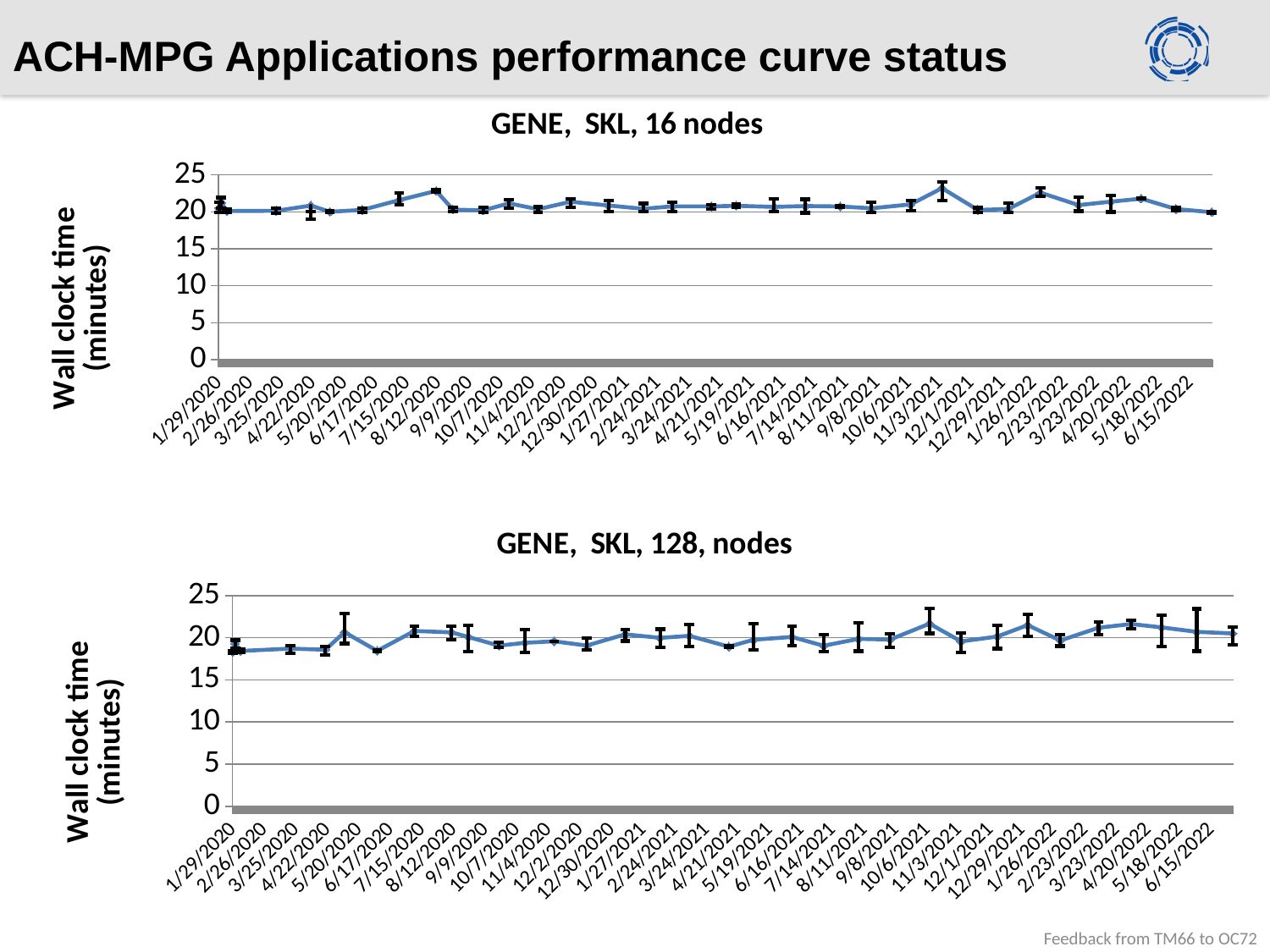

# ACH-MPG Applications performance curve status

### Chart: GENE,  SKL, 16 nodes

| Category |  |
|---|---|
| 43859 | 20.529 |
| 43861 | 21.216 |
| 43866 | 20.099 |
| 43910 | 20.134 |
| 43941 | 20.835 |
| 43958 | 20.007333333333335 |
| 43987 | 20.251 |
| 44020 | 21.578 |
| 44053 | 22.824 |
| 44068 | 20.305 |
| 44095 | 20.181 |
| 44118 | 21.144 |
| 44144 | 20.342 |
| 44173 | 21.359 |
| 44207 | 20.847 |
| 44238 | 20.407 |
| 44264 | 20.737 |
| 44299 | 20.728 |
| 44321 | 20.813 |
| 44355 | 20.658 |
| 44383 | 20.775 |
| 44414 | 20.722 |
| 44442 | 20.474 |
| 44477 | 21.002 |
| 44505 | 23.193 |
| 44537 | 20.2485 |
| 44564 | 20.374 |
| 44593 | 22.579 |
| 44627 | 20.902 |
| 44656 | 21.367 |
| 44683 | 21.775 |
| 44714 | 20.368 |
| 44746 | 19.945500000000003 |
|  | None |
|  | None |
|  | None |
|  | None |
|  | None |
|  | None |

### Chart: GENE,  SKL, 128, nodes

| Category |  |
|---|---|
| 43859 | 18.325 |
| 43861 | 19.296 |
| 43866 | 18.437 |
| 43910 | 18.714 |
| 43941 | 18.583 |
| 43958 | 20.657 |
| 43987 | 18.445 |
| 44020 | 20.804 |
| 44053 | 20.64 |
| 44068 | 20.087 |
| 44095 | 19.063 |
| 44118 | 19.401 |
| 44144 | 19.5815 |
| 44173 | 19.075 |
| 44207 | 20.411 |
| 44238 | 19.988 |
| 44264 | 20.226 |
| 44299 | 18.943 |
| 44321 | 19.767 |
| 44355 | 20.093 |
| 44383 | 19.051 |
| 44414 | 19.871 |
| 44442 | 19.787 |
| 44477 | 21.672 |
| 44505 | 19.569 |
| 44537 | 20.14 |
| 44564 | 21.501 |
| 44593 | 19.682 |
| 44627 | 21.19 |
| 44656 | 21.63 |
| 44683 | 21.225 |
| 44714 | 20.704 |
| 44746 | 20.511 |
|  | None |
|  | None |
|  | None |
|  | None |
|  | None |
|  | None |
Feedback from TM66 to OC72